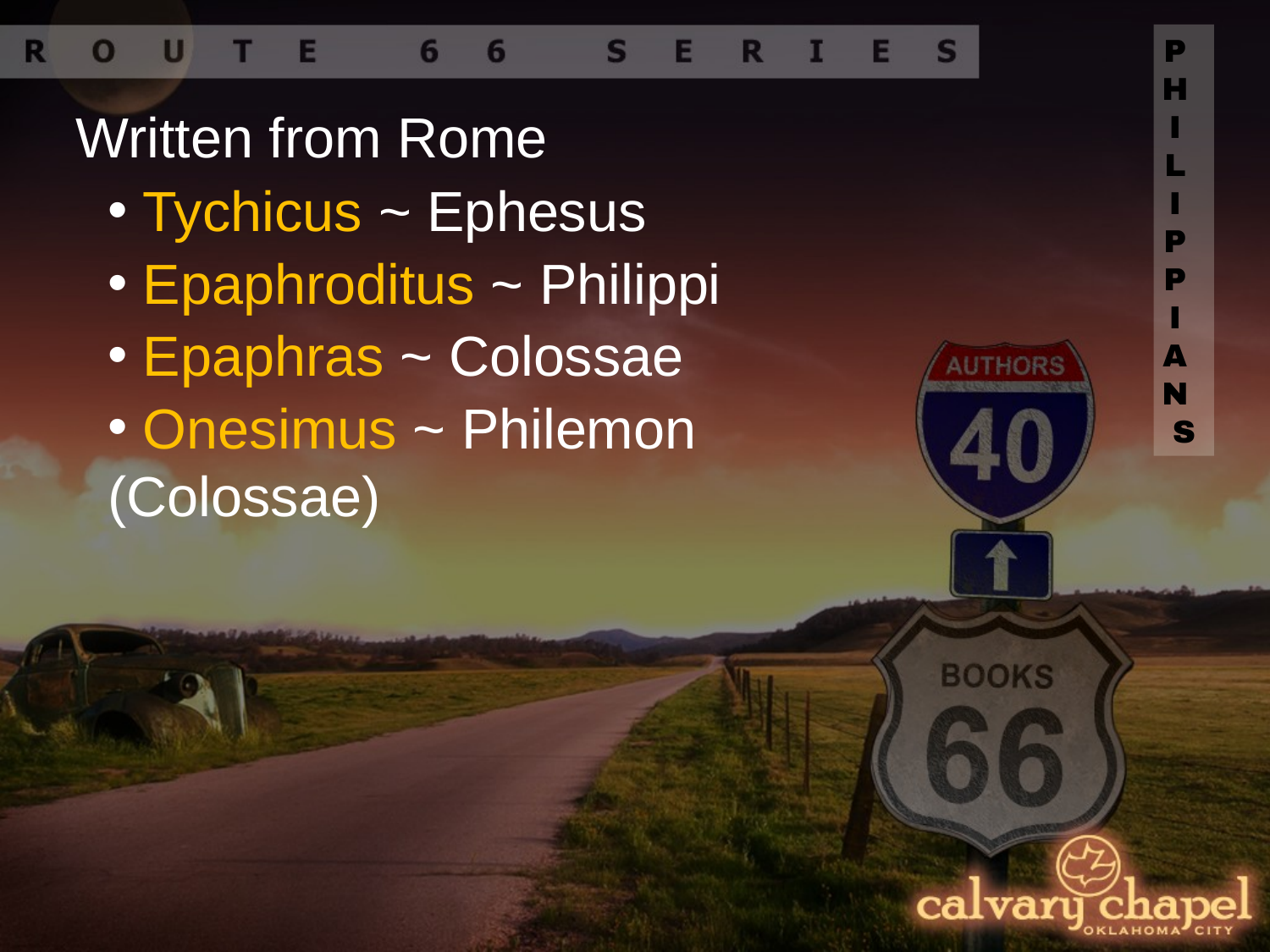

PHILIPPIANS
Written from Rome
 Tychicus ~ Ephesus
 Epaphroditus ~ Philippi
 Epaphras ~ Colossae
 Onesimus ~ Philemon (Colossae)